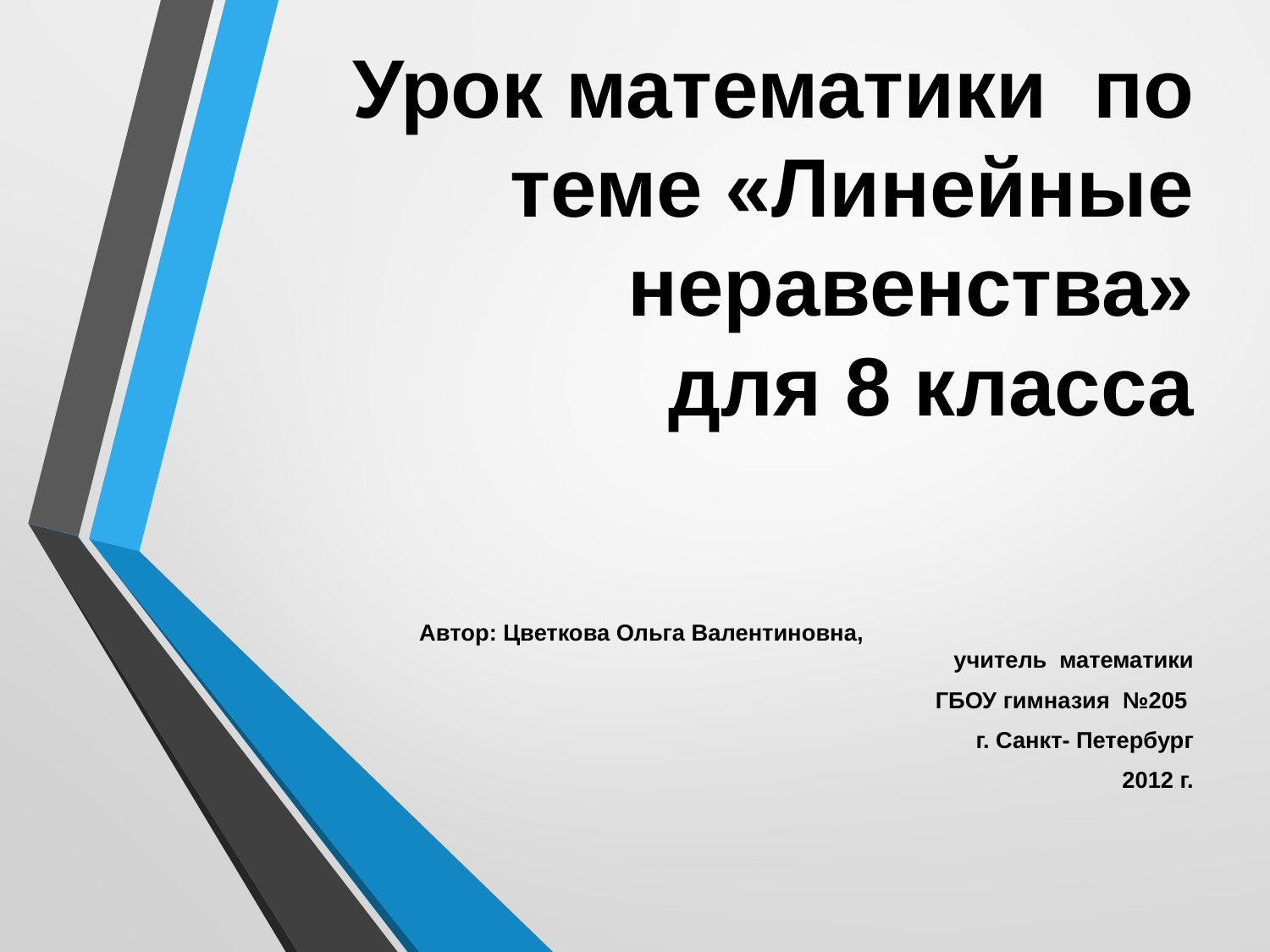

# Урок математики  по теме «Линейные неравенства» для 8 класса
Автор: Цветкова Ольга Валентиновна,                                                                                            учитель  математики
ГБОУ гимназия  №205
г. Санкт- Петербург
2012 г.